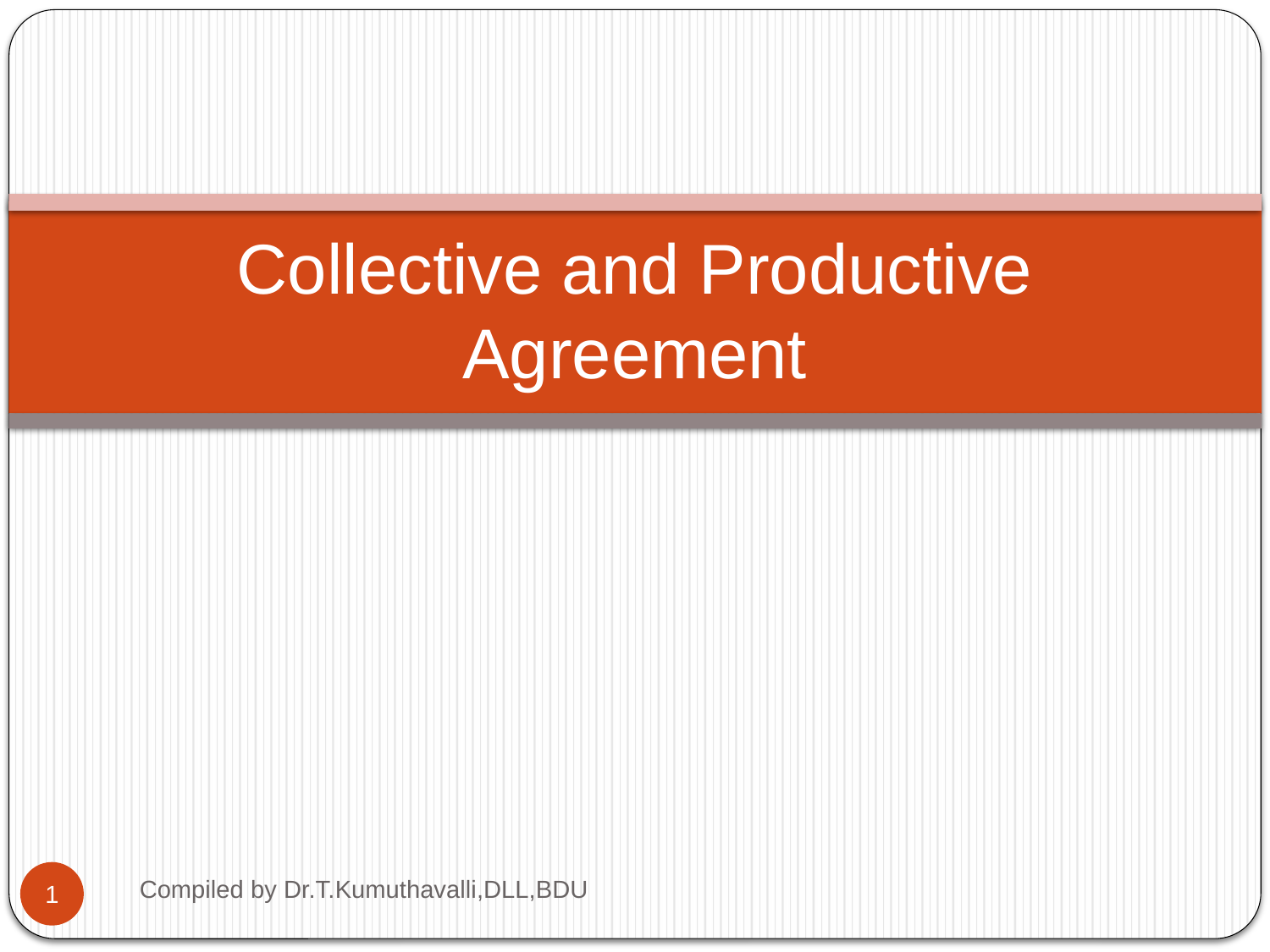

# Collective and Productive Agreement

Compiled by Dr.T.Kumuthavalli,DLL,BDU
1